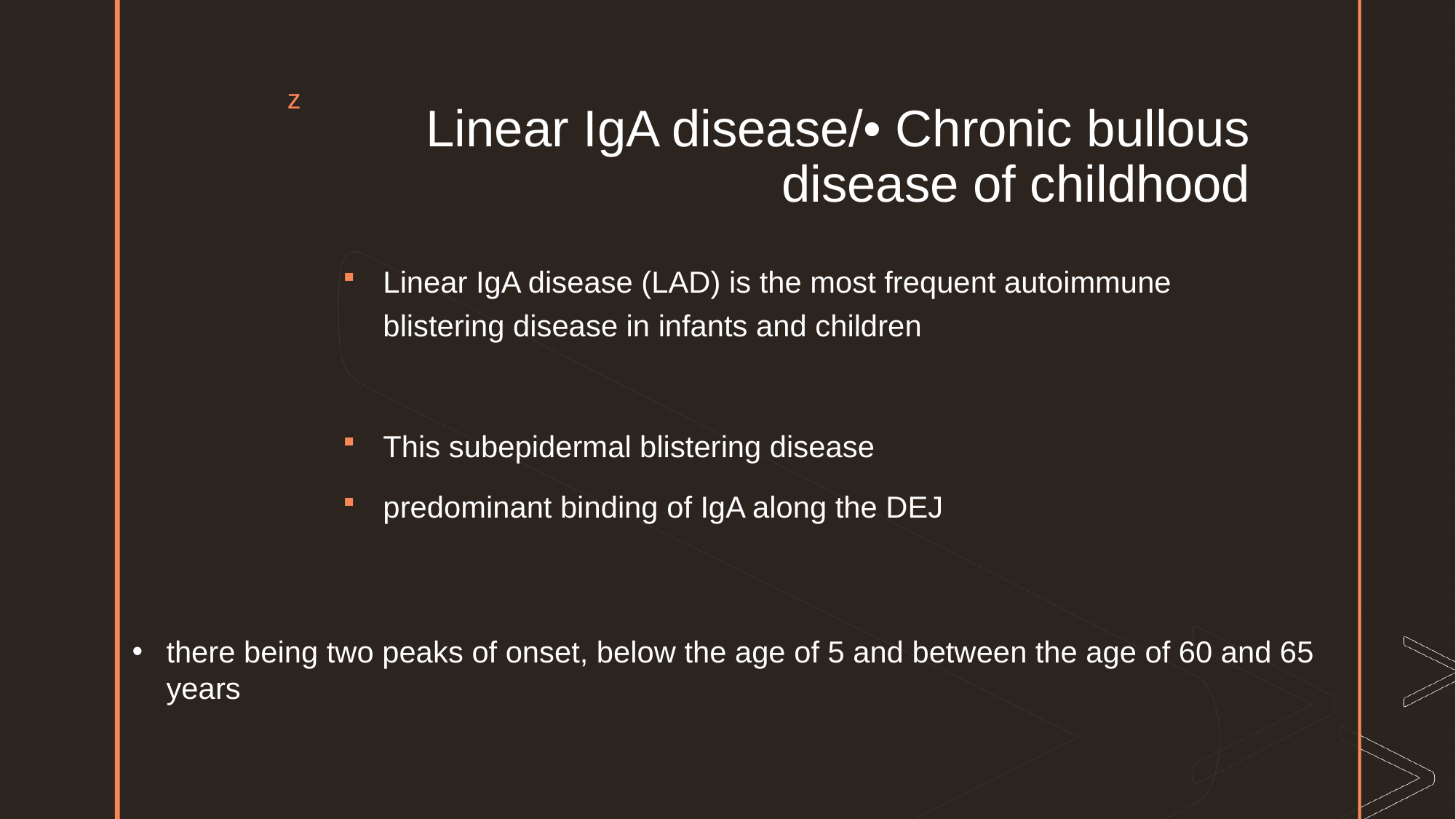

# Linear IgA disease/• Chronic bullous disease of childhood

Linear IgA disease (LAD) is the most frequent autoimmune blistering disease in infants and children

This subepidermal blistering disease
predominant binding of IgA along the DEJ

there being two peaks of onset, below the age of 5 and between the age of 60 and 65 years